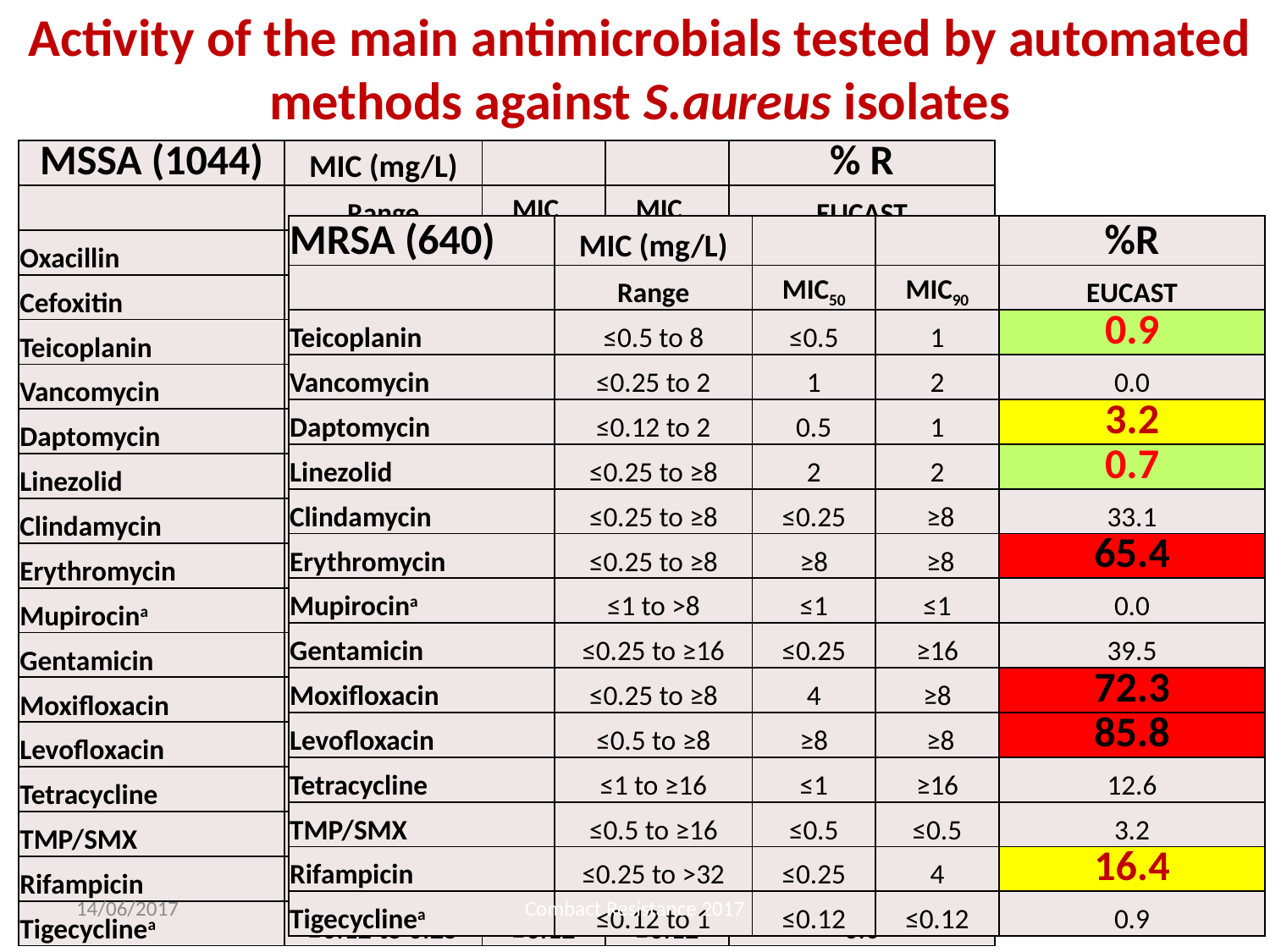

# Activity of the main antimicrobials tested by automated methods against S.aureus isolates
| MSSA (1044) | MIC (mg/L) |  |  | % R |
| --- | --- | --- | --- | --- |
|  | Range | MIC50 | MIC90 | EUCAST |
| Oxacillin | ≤0.25 to >4 | ≤0.25 | 0.5 | 1.5 |
| Cefoxitin | ≤2 | ≤2 | ≤2 | 0.0 |
| Teicoplanin | ≤0.5 to ≥8 | ≤0.5 | ≤0.5 | 0.5 |
| Vancomycin | 0.003 to 2 | 1 | 2 | 0.0 |
| Daptomycin | ≤0.12 to 2 | 0.5 | 0.5 | 0.8 |
| Linezolid | ≤0.12 to ≥8 | 2 | 2 | 0.25 |
| Clindamycin | ≤0.25 to >8 | ≤0.25 | 0.5 | 2.0 |
| Erythromycin | ≤0.25 to >8 | ≤0.25 | >8 | 15.5 |
| Mupirocina | ≤1 | ≤1 | ≤1 | 0.0 |
| Gentamicin | ≤0.12 to >16 | ≤0.5 | 1 | 7.7 |
| Moxifloxacin | ≤0.25 to ≥8 | ≤0.25 | 0.5 | 5.8 |
| Levofloxacin | ≤0.12 to >8 | 0.25 | 1 | 7.2 |
| Tetracycline | ≤0.5 to >16 | ≤0.5 | ≤0.5 | 3.7 |
| TMP/SMX | ≤0.5 to ≥16 | ≤0.5 | ≤0.5 | 0.9 |
| Rifampicin | ≤0.25 to >32 | ≤0.25 | ≤0.25 | 0.8 |
| Tigecyclinea | ≤0.12 to 0.25 | ≤0.12 | ≤0.12 | 0.0 |
| MRSA (640) | MIC (mg/L) |  |  | %R |
| --- | --- | --- | --- | --- |
|  | Range | MIC50 | MIC90 | EUCAST |
| Teicoplanin | ≤0.5 to 8 | ≤0.5 | 1 | 0.9 |
| Vancomycin | ≤0.25 to 2 | 1 | 2 | 0.0 |
| Daptomycin | ≤0.12 to 2 | 0.5 | 1 | 3.2 |
| Linezolid | ≤0.25 to ≥8 | 2 | 2 | 0.7 |
| Clindamycin | ≤0.25 to ≥8 | ≤0.25 | ≥8 | 33.1 |
| Erythromycin | ≤0.25 to ≥8 | ≥8 | ≥8 | 65.4 |
| Mupirocina | ≤1 to >8 | ≤1 | ≤1 | 0.0 |
| Gentamicin | ≤0.25 to ≥16 | ≤0.25 | ≥16 | 39.5 |
| Moxifloxacin | ≤0.25 to ≥8 | 4 | ≥8 | 72.3 |
| Levofloxacin | ≤0.5 to ≥8 | ≥8 | ≥8 | 85.8 |
| Tetracycline | ≤1 to ≥16 | ≤1 | ≥16 | 12.6 |
| TMP/SMX | ≤0.5 to ≥16 | ≤0.5 | ≤0.5 | 3.2 |
| Rifampicin | ≤0.25 to >32 | ≤0.25 | 4 | 16.4 |
| Tigecyclinea | ≤0.12 to 1 | ≤0.12 | ≤0.12 | 0.9 |
14/06/2017
Combact Resistance 2017